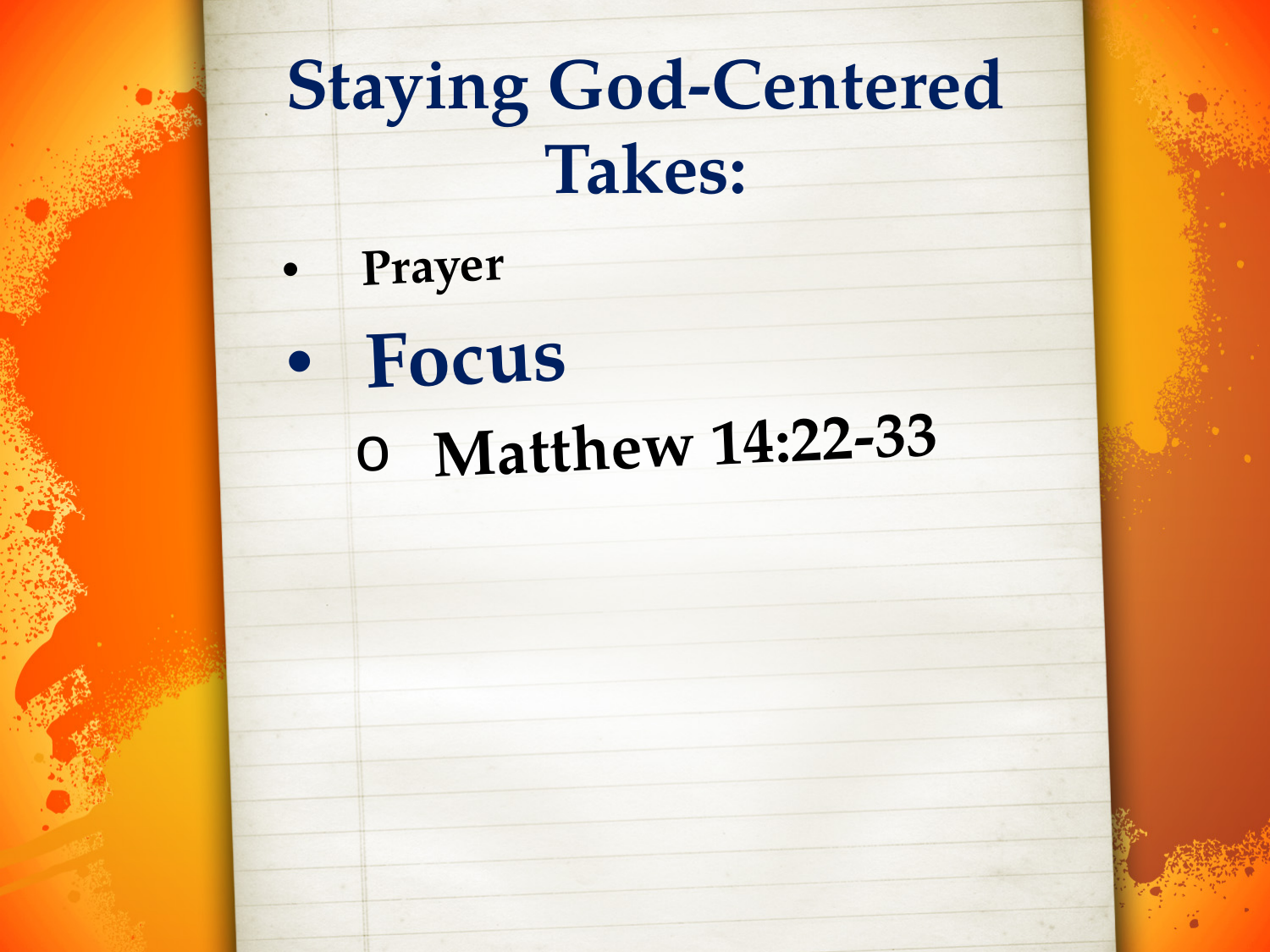

Staying God-Centered Takes:
Prayer
Focus
Matthew 14:22-33